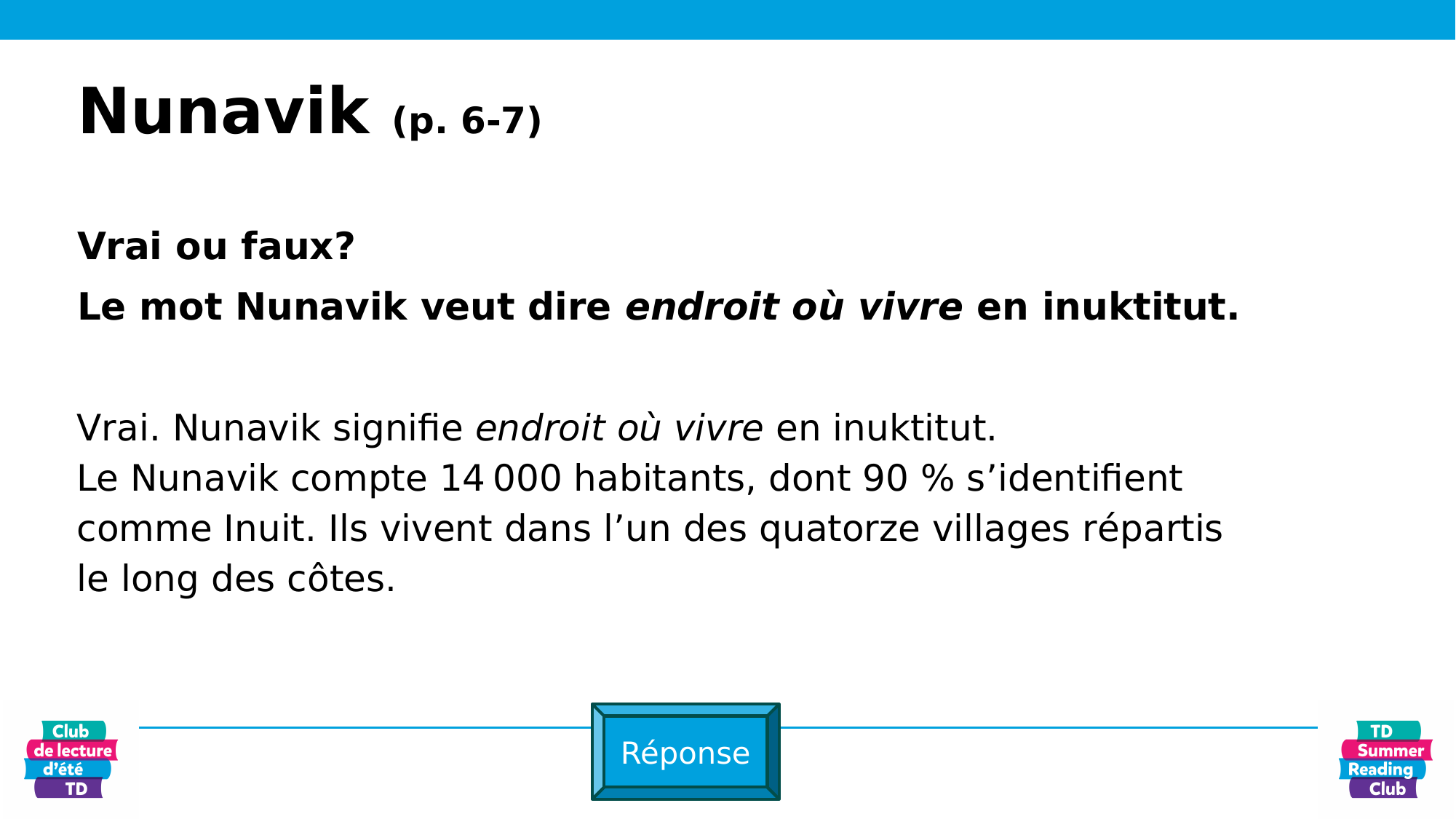

# Nunavik (p. 6-7)
Vrai ou faux?
Le mot Nunavik veut dire endroit où vivre en inuktitut.

Vrai. Nunavik signifie endroit où vivre en inuktitut.
Le Nunavik compte 14 000 habitants, dont 90 % s’identifient
comme Inuit. Ils vivent dans l’un des quatorze villages répartis
le long des côtes.

Réponse